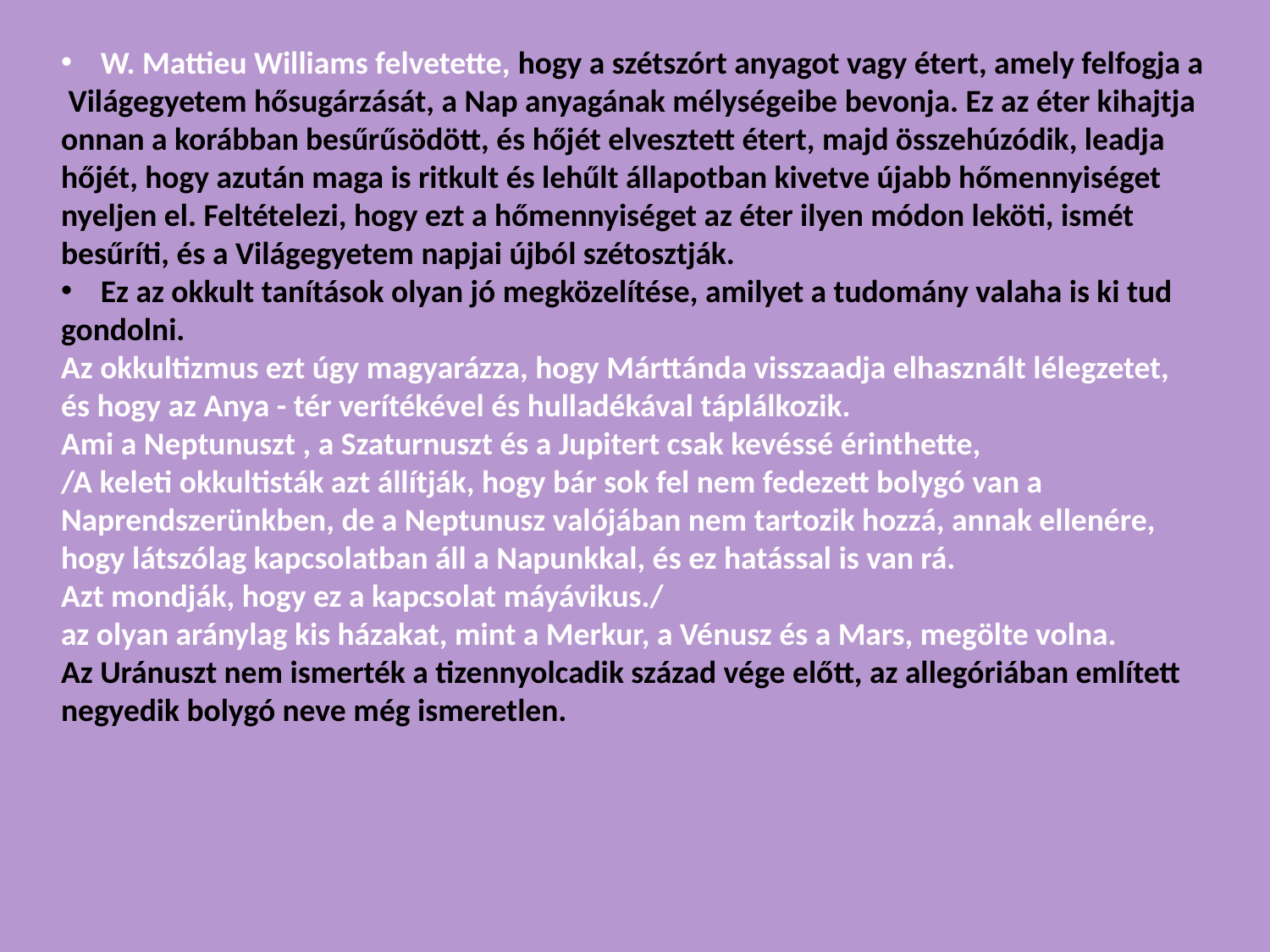

W. Mattieu Williams felvetette, hogy a szétszórt anyagot vagy étert, amely felfogja a
 Világegyetem hősugárzását, a Nap anyagának mélységeibe bevonja. Ez az éter kihajtja onnan a korábban besűrűsödött, és hőjét elvesztett étert, majd összehúzódik, leadja hőjét, hogy azután maga is ritkult és lehűlt állapotban kivetve újabb hőmennyiséget nyeljen el. Feltételezi, hogy ezt a hőmennyiséget az éter ilyen módon leköti, ismét besűríti, és a Világegyetem napjai újból szétosztják.
Ez az okkult tanítások olyan jó megközelítése, amilyet a tudomány valaha is ki tud
gondolni.
Az okkultizmus ezt úgy magyarázza, hogy Márttánda visszaadja elhasznált lélegzetet,
és hogy az Anya - tér verítékével és hulladékával táplálkozik.
Ami a Neptunuszt , a Szaturnuszt és a Jupitert csak kevéssé érinthette,
/A keleti okkultisták azt állítják, hogy bár sok fel nem fedezett bolygó van a Naprendszerünkben, de a Neptunusz valójában nem tartozik hozzá, annak ellenére, hogy látszólag kapcsolatban áll a Napunkkal, és ez hatással is van rá.
Azt mondják, hogy ez a kapcsolat máyávikus./
az olyan aránylag kis házakat, mint a Merkur, a Vénusz és a Mars, megölte volna.
Az Uránuszt nem ismerték a tizennyolcadik század vége előtt, az allegóriában említett negyedik bolygó neve még ismeretlen.